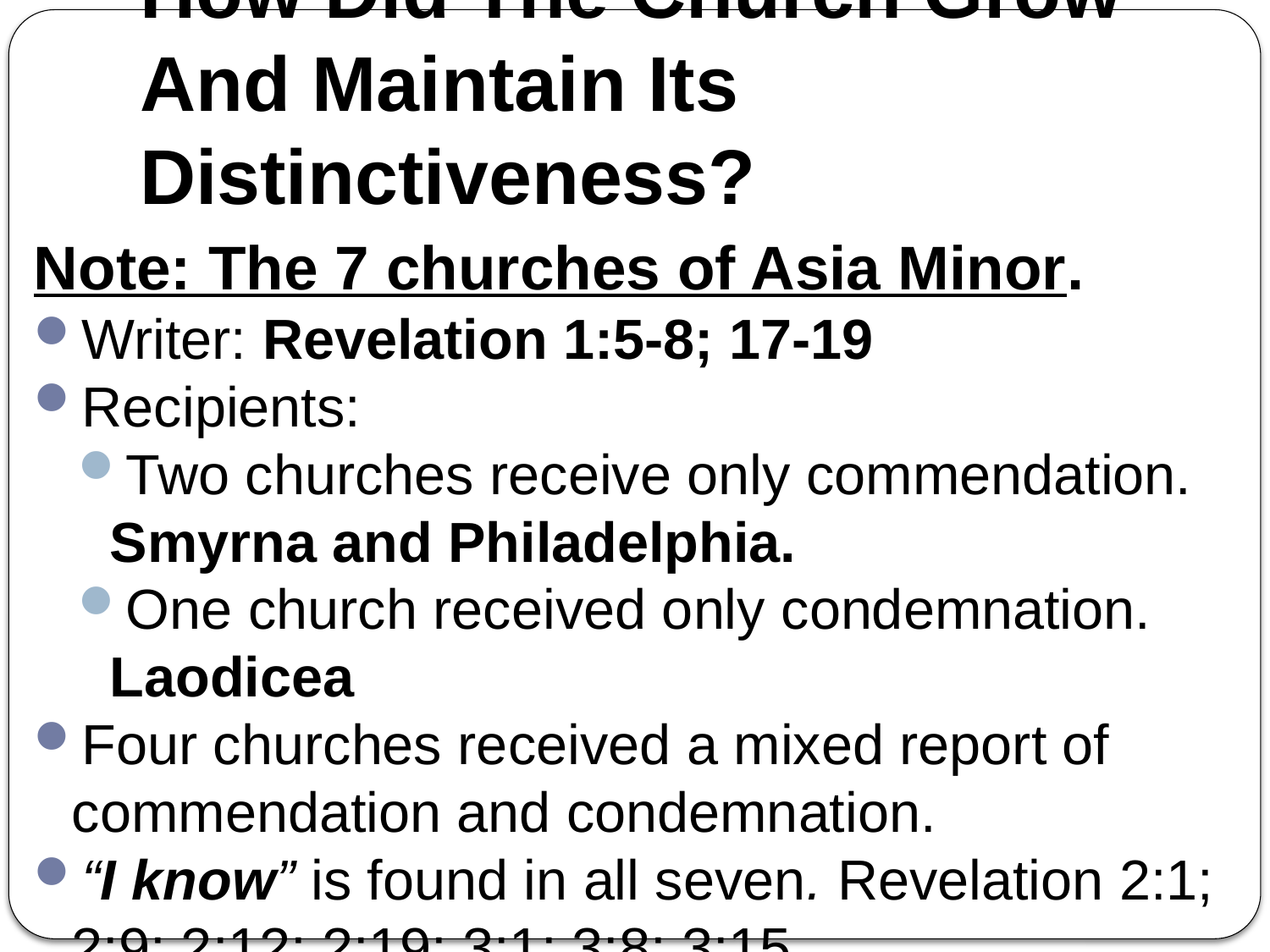

# How Did The Church Grow And Maintain Its Distinctiveness?
Note: The 7 churches of Asia Minor.
Writer: Revelation 1:5-8; 17-19
Recipients:
Two churches receive only commendation.
Smyrna and Philadelphia.
One church received only condemnation. Laodicea
Four churches received a mixed report of commendation and condemnation.
“I know” is found in all seven. Revelation 2:1; 2:9; 2:12; 2:19; 3:1; 3:8; 3:15.